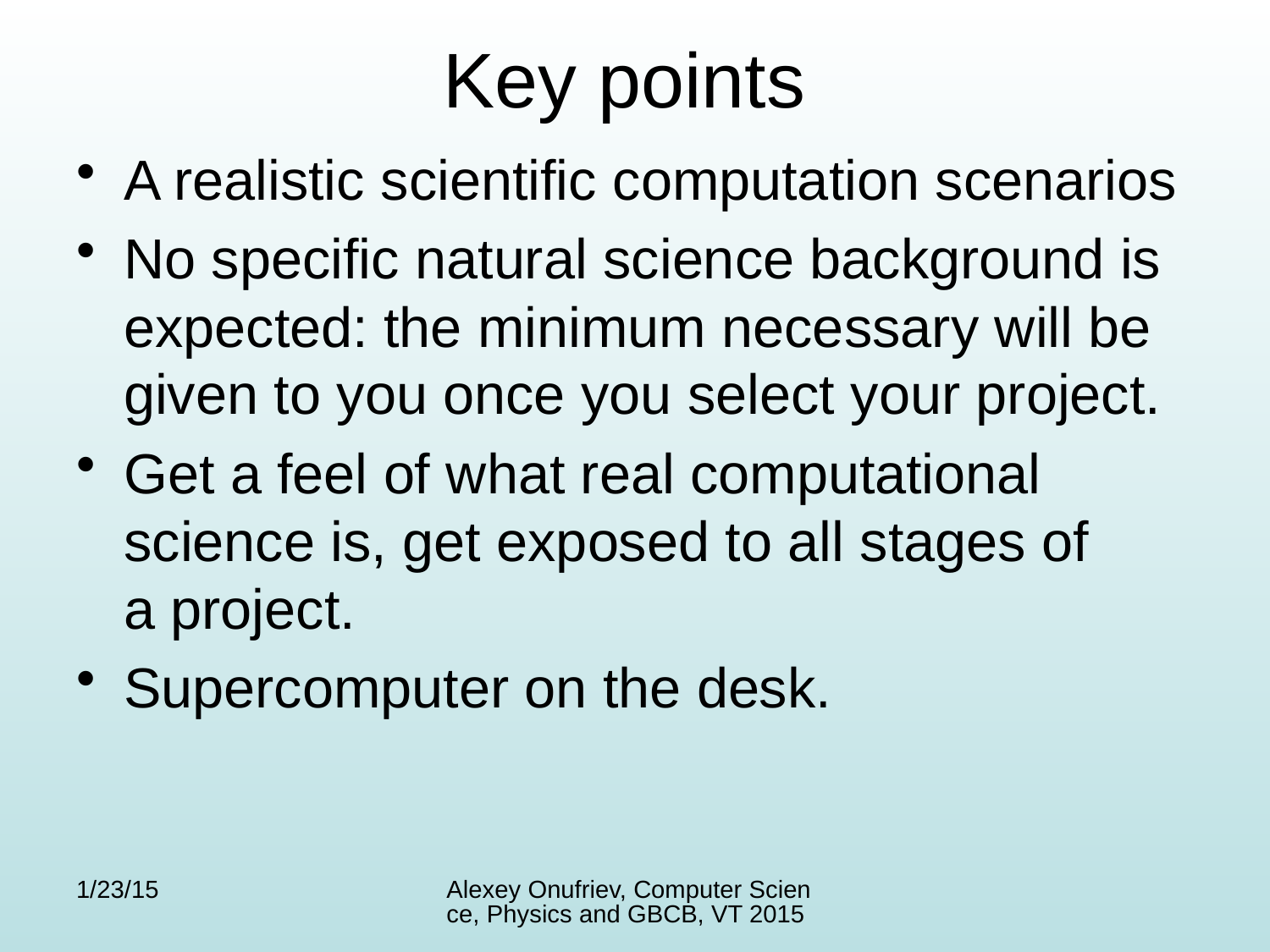

# Key points
A realistic scientific computation scenarios
No specific natural science background is expected: the minimum necessary will be given to you once you select your project.
Get a feel of what real computational science is, get exposed to all stages of
a project.
Supercomputer on the desk.
1/23/15
Alexey Onufriev, Computer Science, Physics and GBCB, VT 2015